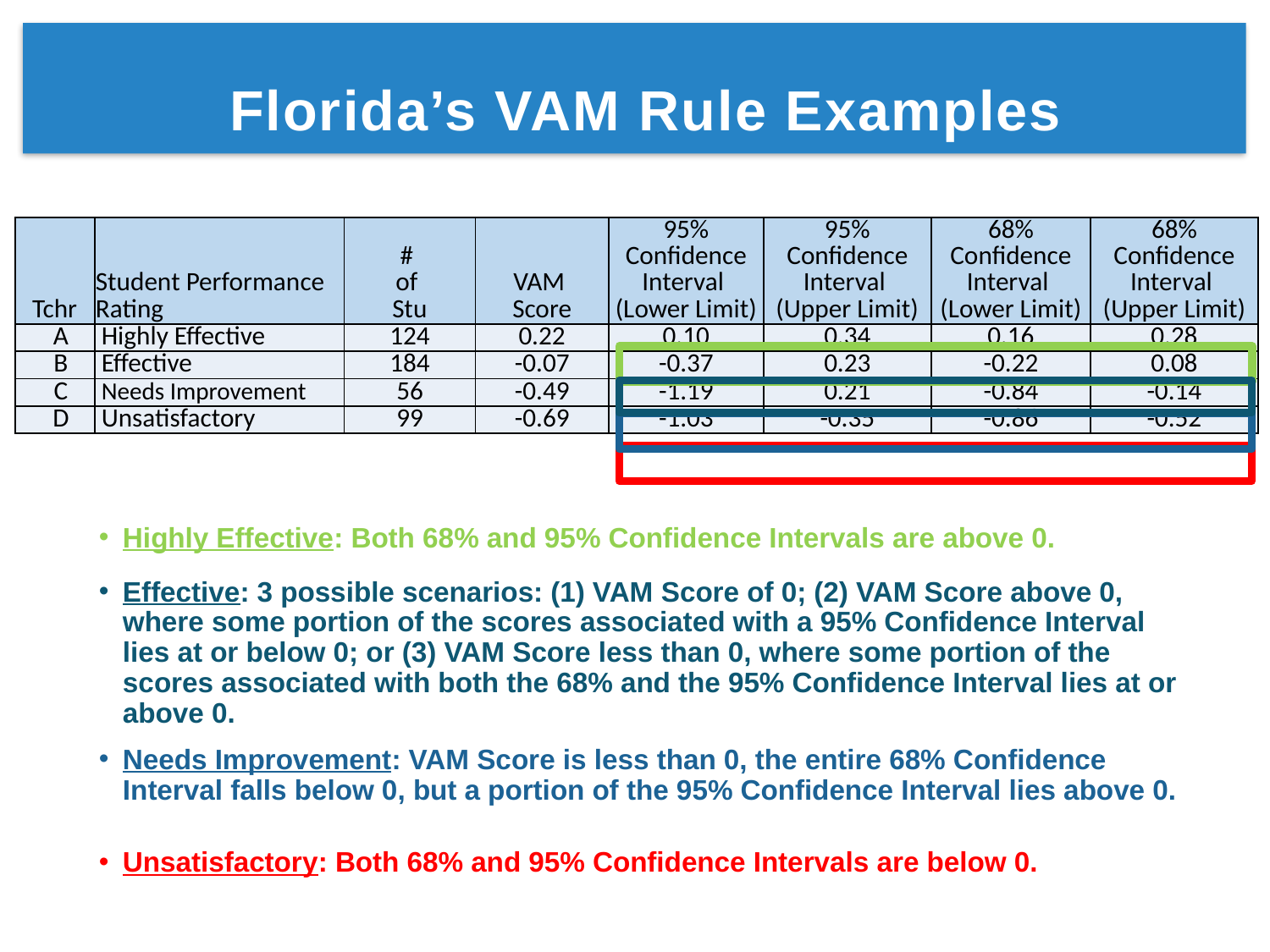

# Florida’s VAM Rule Examples
| Tchr | Student Performance Rating | # of Stu | VAM Score | 95% Confidence Interval (Lower Limit) | 95% Confidence Interval (Upper Limit) | 68% Confidence Interval (Lower Limit) | 68% Confidence Interval (Upper Limit) |
| --- | --- | --- | --- | --- | --- | --- | --- |
| A | Highly Effective | 124 | 0.22 | 0.10 | 0.34 | 0.16 | 0.28 |
| B | Effective | 184 | -0.07 | -0.37 | 0.23 | -0.22 | 0.08 |
| C | Needs Improvement | 56 | -0.49 | -1.19 | 0.21 | -0.84 | -0.14 |
| D | Unsatisfactory | 99 | -0.69 | -1.03 | -0.35 | -0.86 | -0.52 |

Highly Effective: Both 68% and 95% Confidence Intervals are above 0.

Effective: 3 possible scenarios: (1) VAM Score of 0; (2) VAM Score above 0, where some portion of the scores associated with a 95% Confidence Interval lies at or below 0; or (3) VAM Score less than 0, where some portion of the scores associated with both the 68% and the 95% Confidence Interval lies at or above 0.

Needs Improvement: VAM Score is less than 0, the entire 68% Confidence Interval falls below 0, but a portion of the 95% Confidence Interval lies above 0.

Unsatisfactory: Both 68% and 95% Confidence Intervals are below 0.
Employee evaluations DEPARTMENT